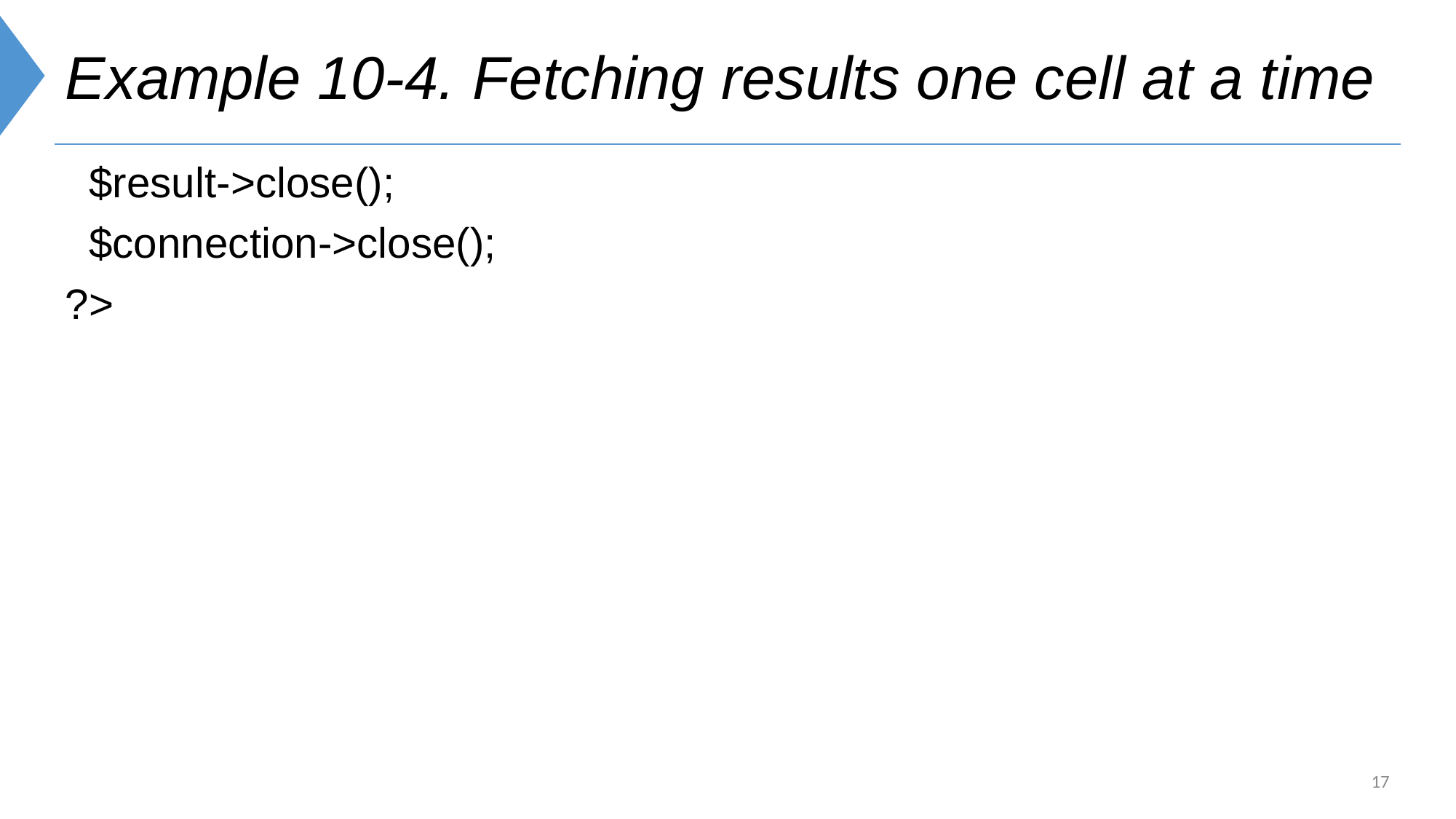

# Example 10-4. Fetching results one cell at a time
  $result->close();
  $connection->close();
?>
17